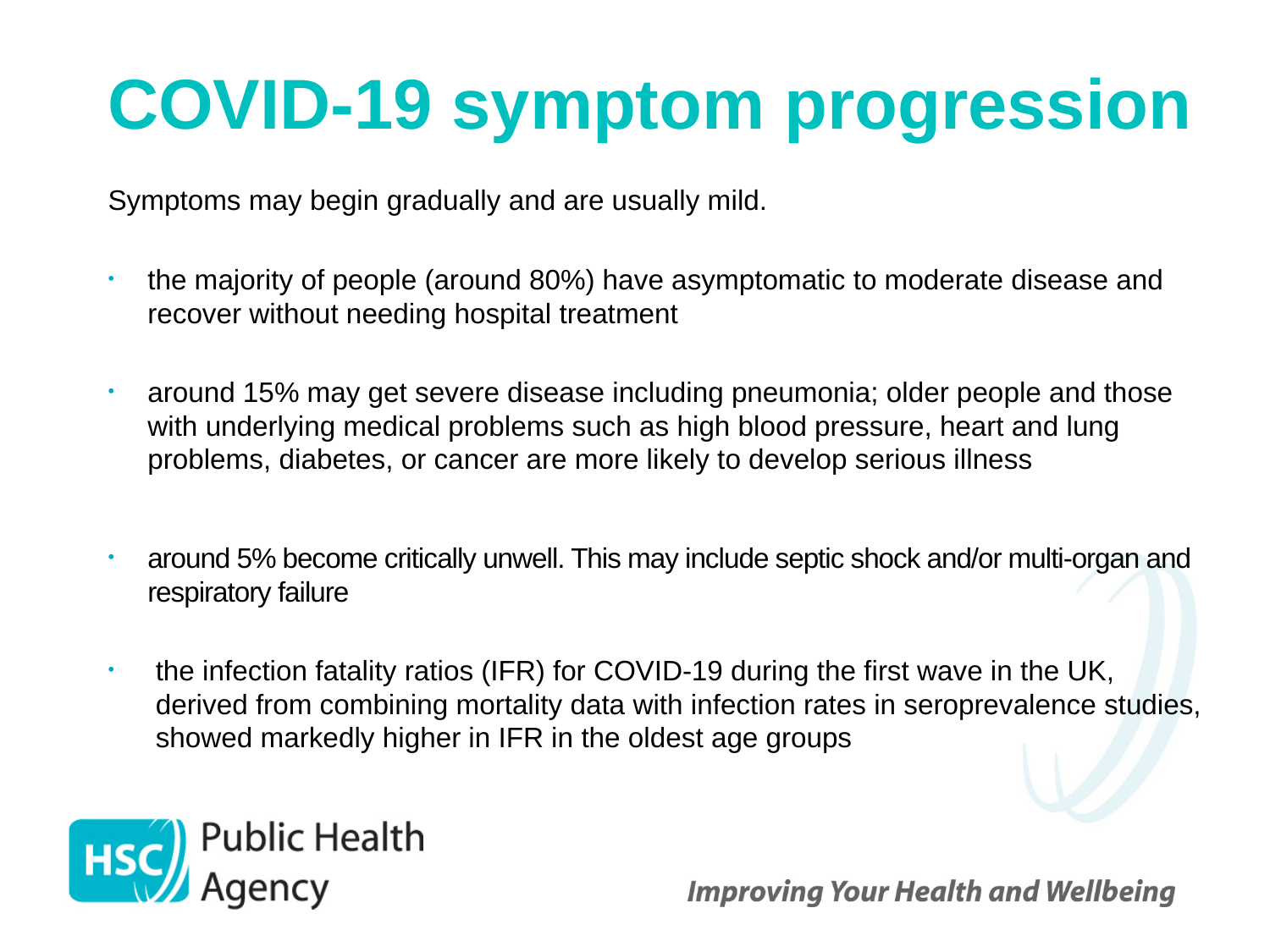

# COVID-19 symptom progression
Symptoms may begin gradually and are usually mild.

the majority of people (around 80%) have asymptomatic to moderate disease and recover without needing hospital treatment

around 15% may get severe disease including pneumonia; older people and those with underlying medical problems such as high blood pressure, heart and lung problems, diabetes, or cancer are more likely to develop serious illness

around 5% become critically unwell. This may include septic shock and/or multi-organ and respiratory failure

the infection fatality ratios (IFR) for COVID-19 during the first wave in the UK, derived from combining mortality data with infection rates in seroprevalence studies, showed markedly higher in IFR in the oldest age groups